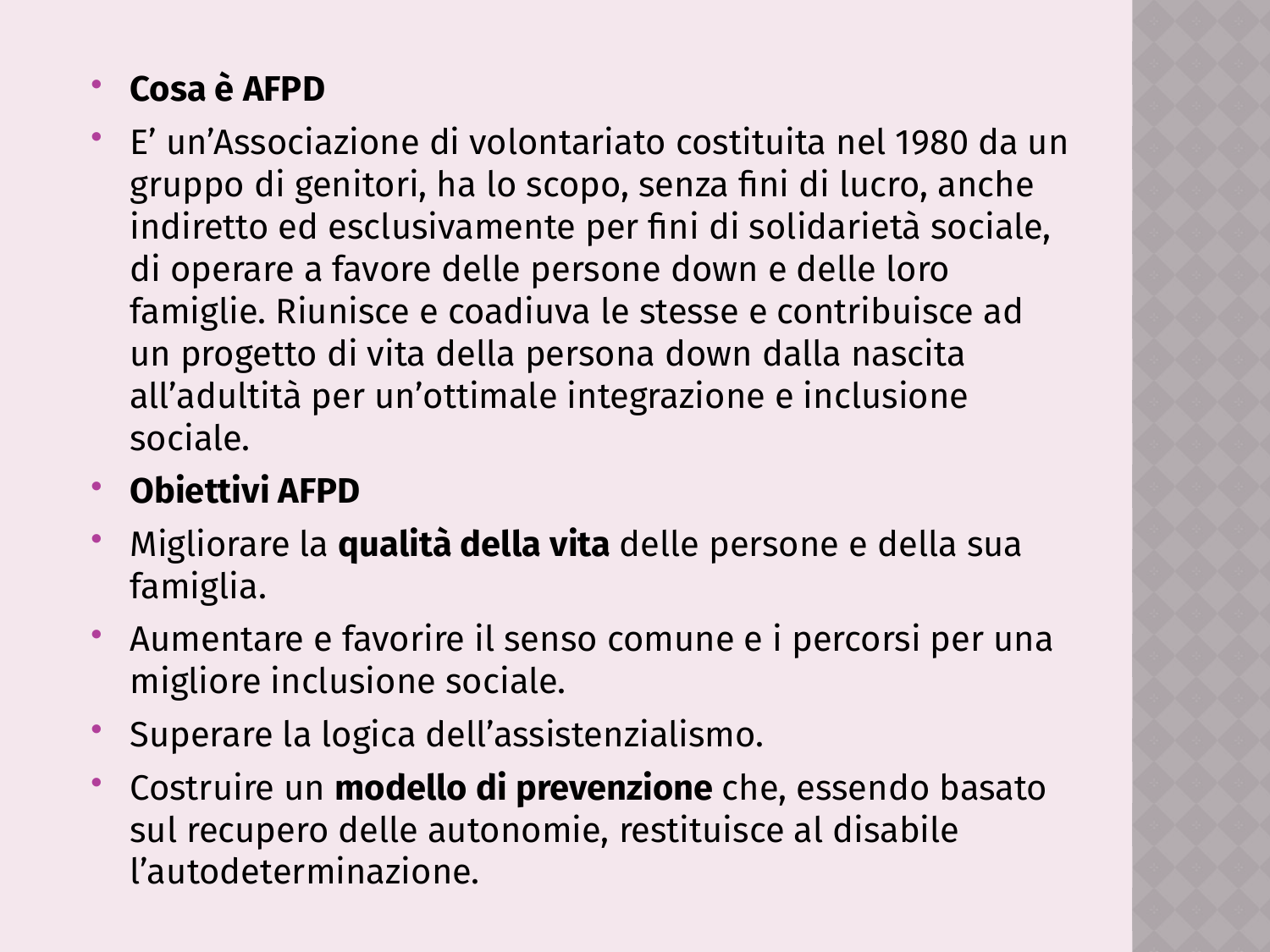

Cosa è AFPD
E’ un’Associazione di volontariato costituita nel 1980 da un gruppo di genitori, ha lo scopo, senza fini di lucro, anche indiretto ed esclusivamente per fini di solidarietà sociale, di operare a favore delle persone down e delle loro famiglie. Riunisce e coadiuva le stesse e contribuisce ad un progetto di vita della persona down dalla nascita all’adultità per un’ottimale integrazione e inclusione sociale.
Obiettivi AFPD
Migliorare la qualità della vita delle persone e della sua famiglia.
Aumentare e favorire il senso comune e i percorsi per una migliore inclusione sociale.
Superare la logica dell’assistenzialismo.
Costruire un modello di prevenzione che, essendo basato sul recupero delle autonomie, restituisce al disabile l’autodeterminazione.